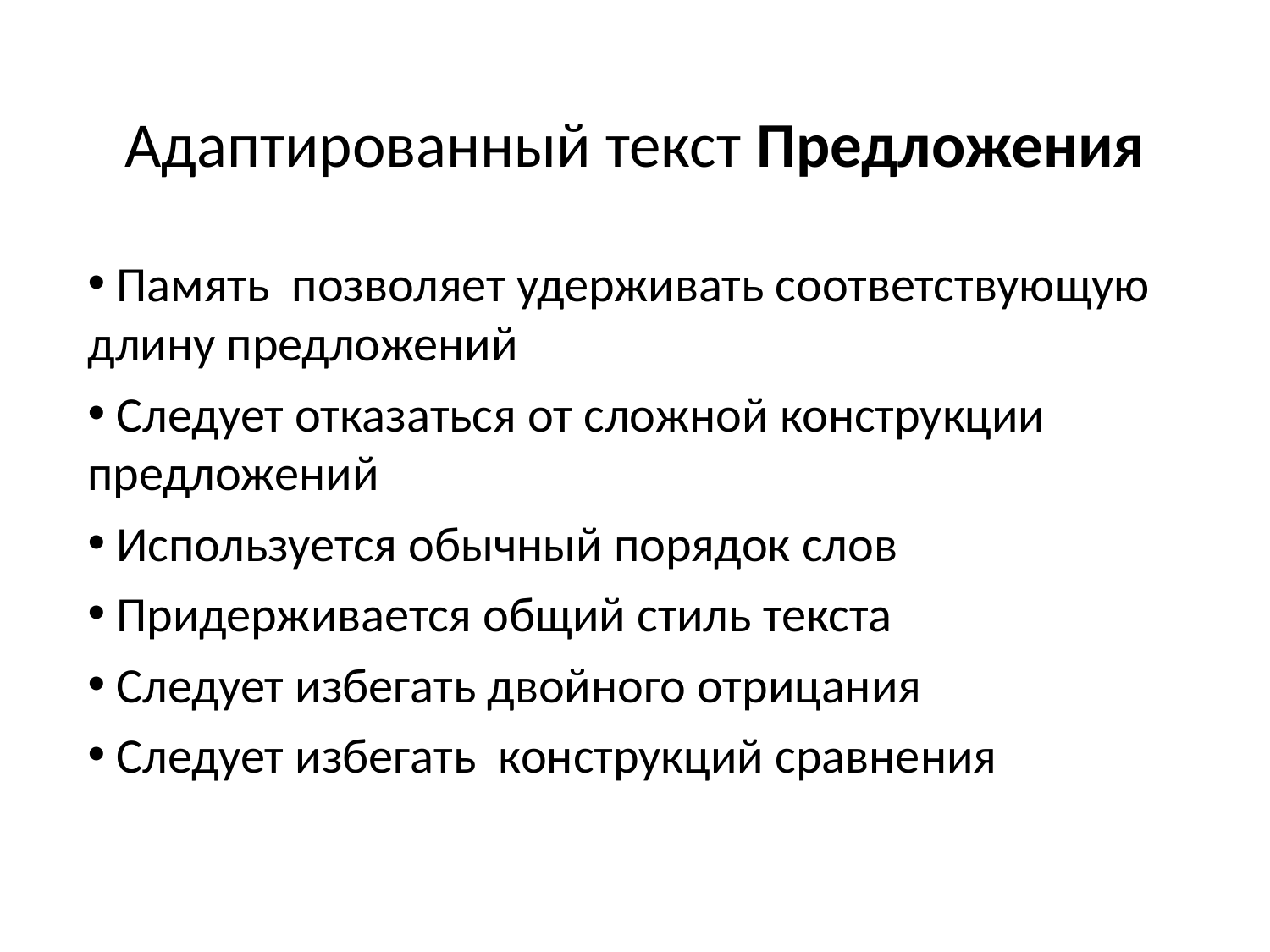

# Адаптированный текст Предложения
 Память  позволяет удерживать соответствующую длину предложений
 Следует отказаться от сложной конструкции предложений
 Используется обычный порядок слов
 Придерживается общий стиль текста
 Следует избегать двойного отрицания
 Следует избегать  конструкций сравнения